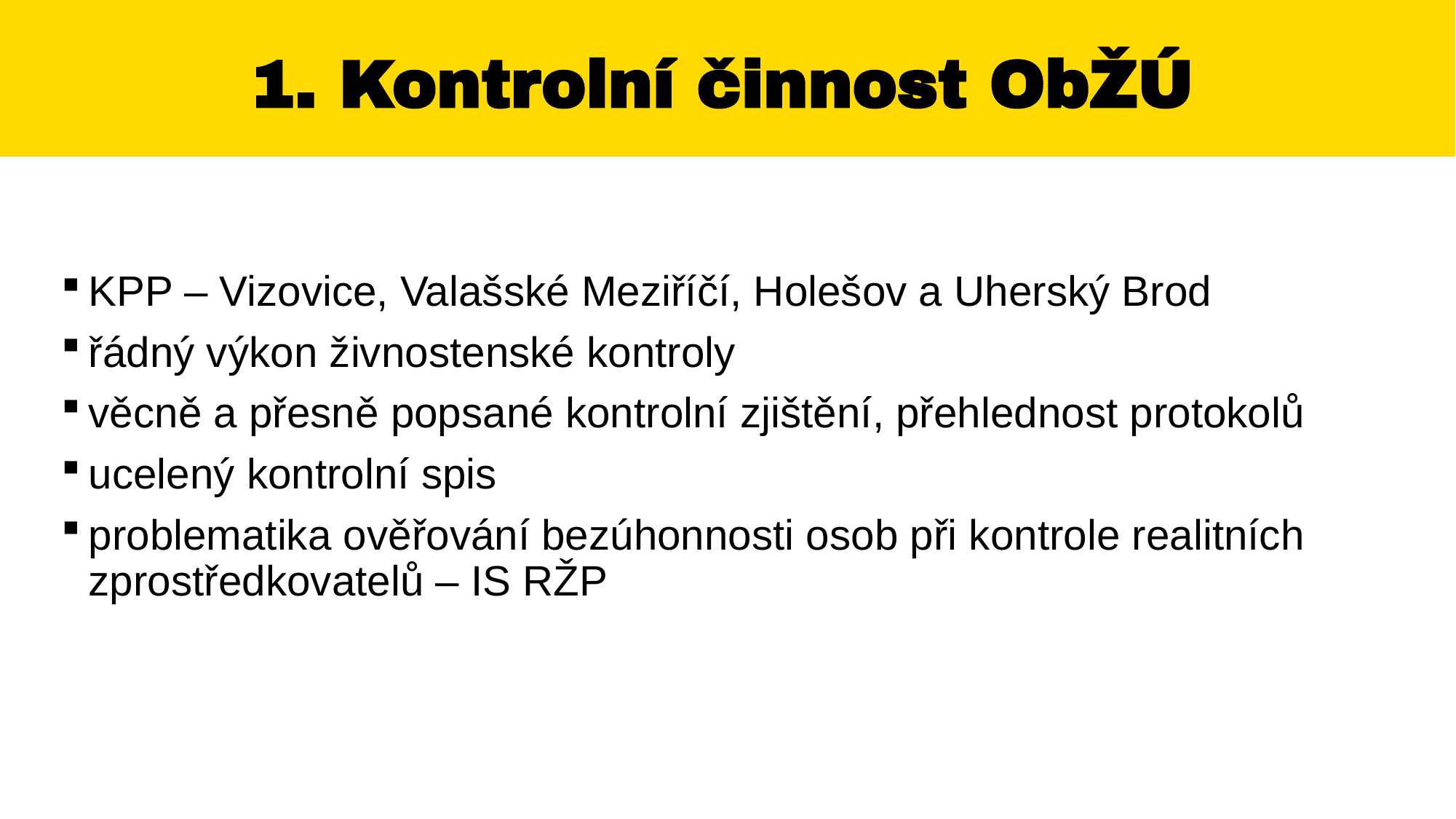

# 1. Kontrolní činnost ObŽÚ
KPP – Vizovice, Valašské Meziříčí, Holešov a Uherský Brod
řádný výkon živnostenské kontroly
věcně a přesně popsané kontrolní zjištění, přehlednost protokolů
ucelený kontrolní spis
problematika ověřování bezúhonnosti osob při kontrole realitních zprostředkovatelů – IS RŽP